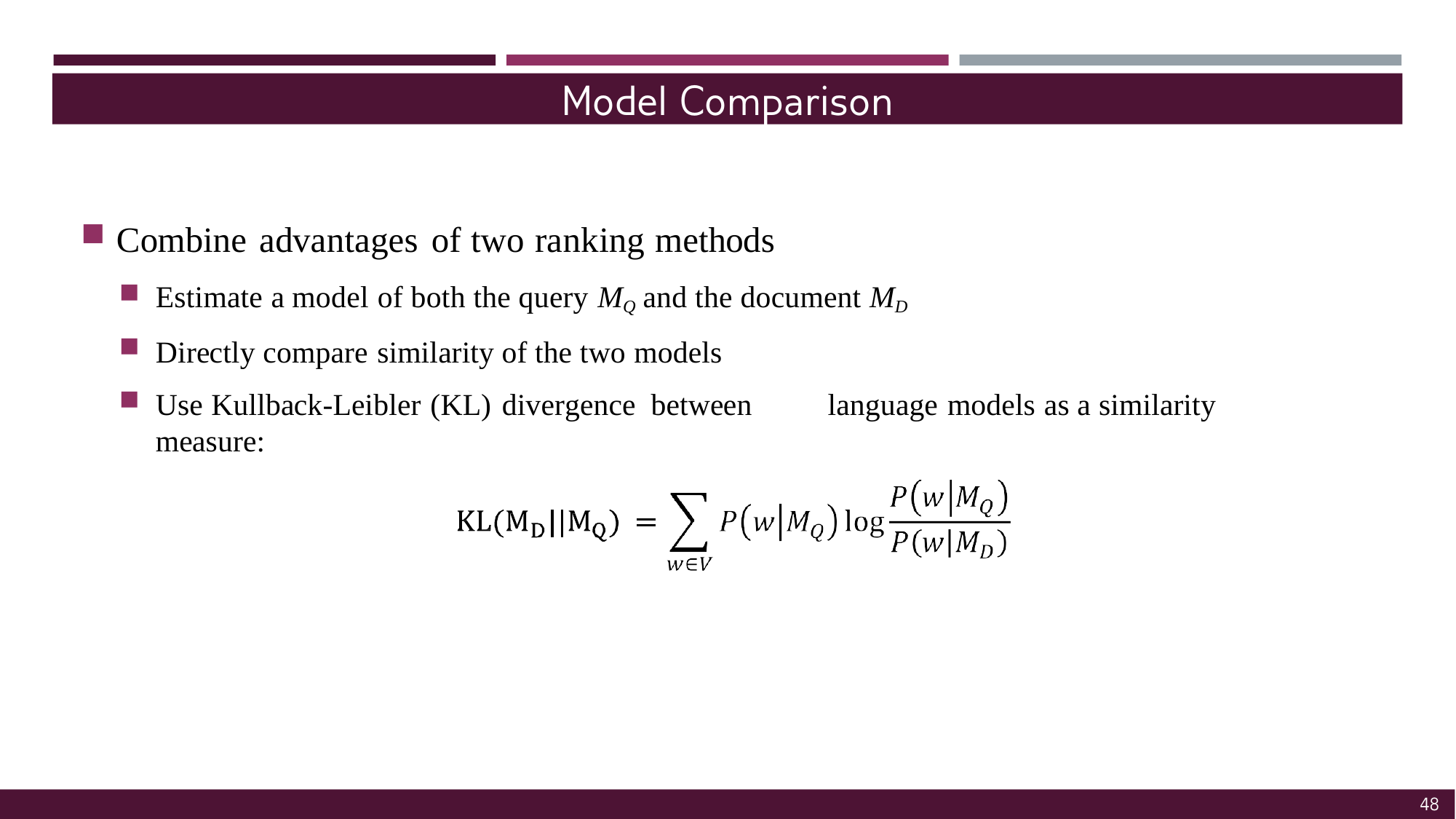

Model Comparison
Combine advantages of two ranking methods
Estimate a model of both the query MQ and the document MD
Directly compare similarity of the two models
Use Kullback-Leibler (KL) divergence  between	language models as a similarity measure:

48